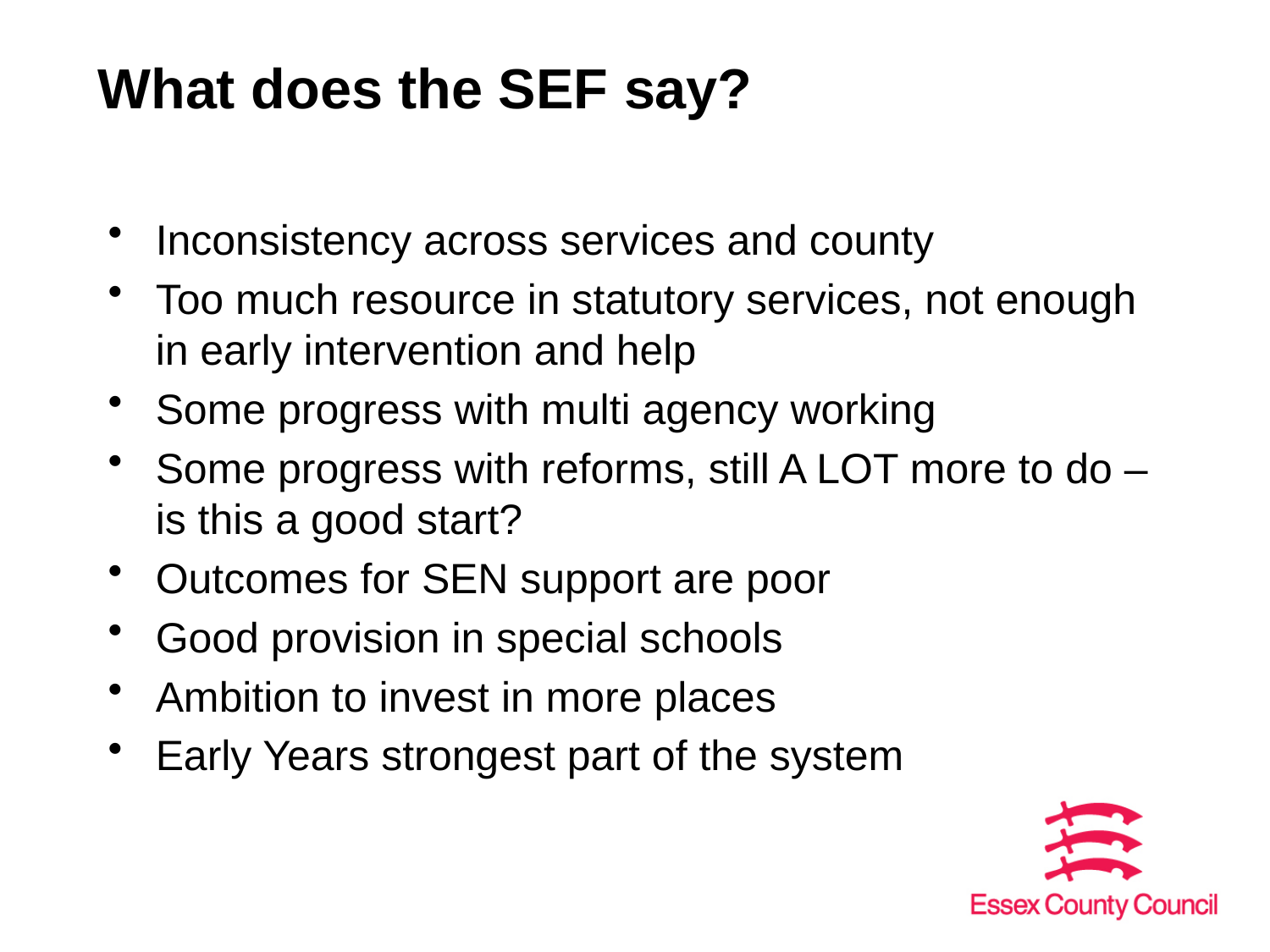

# What does the SEF say?
Inconsistency across services and county
Too much resource in statutory services, not enough in early intervention and help
Some progress with multi agency working
Some progress with reforms, still A LOT more to do – is this a good start?
Outcomes for SEN support are poor
Good provision in special schools
Ambition to invest in more places
Early Years strongest part of the system